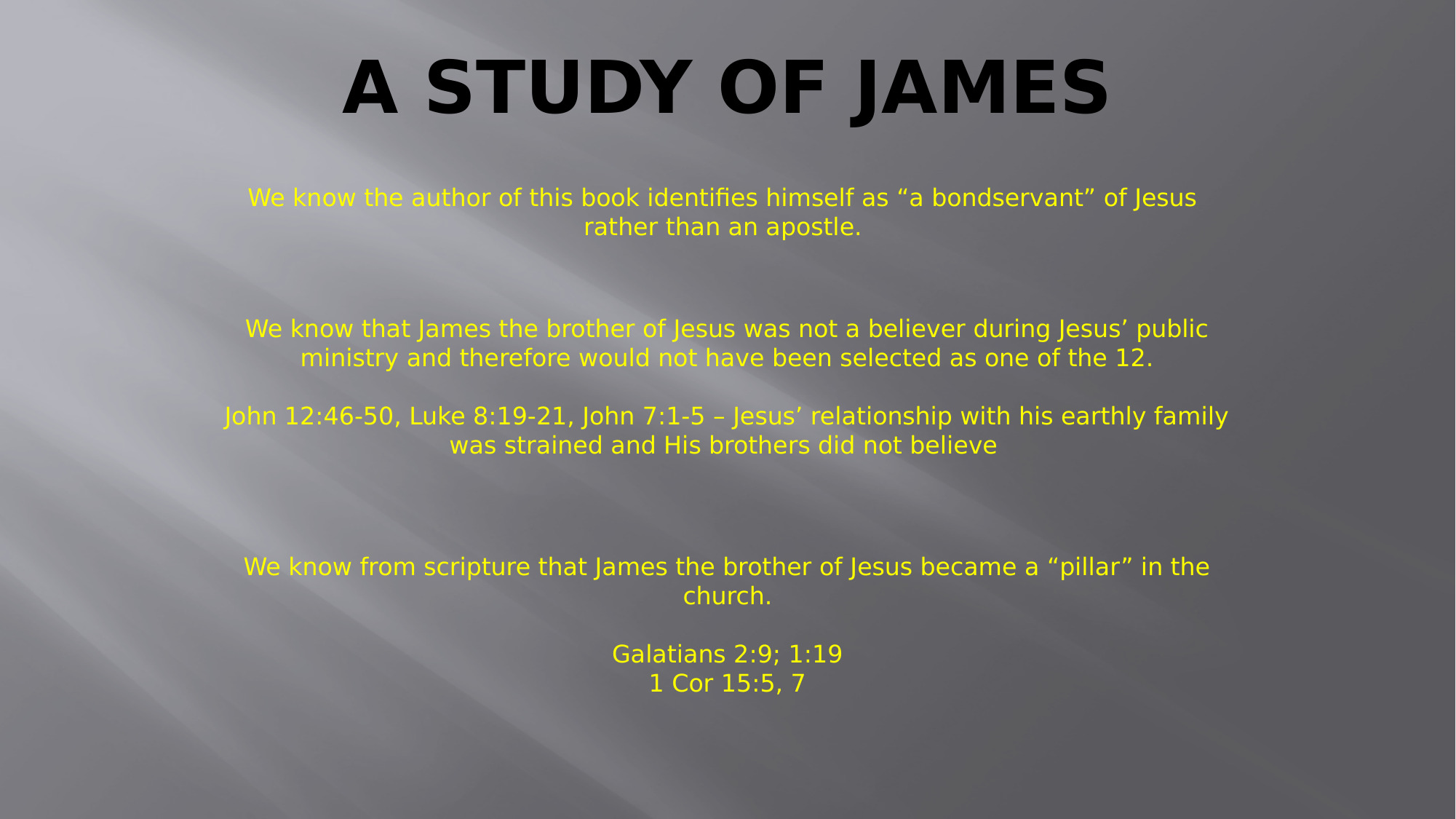

# A Study of James
We know the author of this book identifies himself as “a bondservant” of Jesus rather than an apostle.
We know that James the brother of Jesus was not a believer during Jesus’ public ministry and therefore would not have been selected as one of the 12.

John 12:46-50, Luke 8:19-21, John 7:1-5 – Jesus’ relationship with his earthly family was strained and His brothers did not believe
We know from scripture that James the brother of Jesus became a “pillar” in the church.

Galatians 2:9; 1:19
1 Cor 15:5, 7